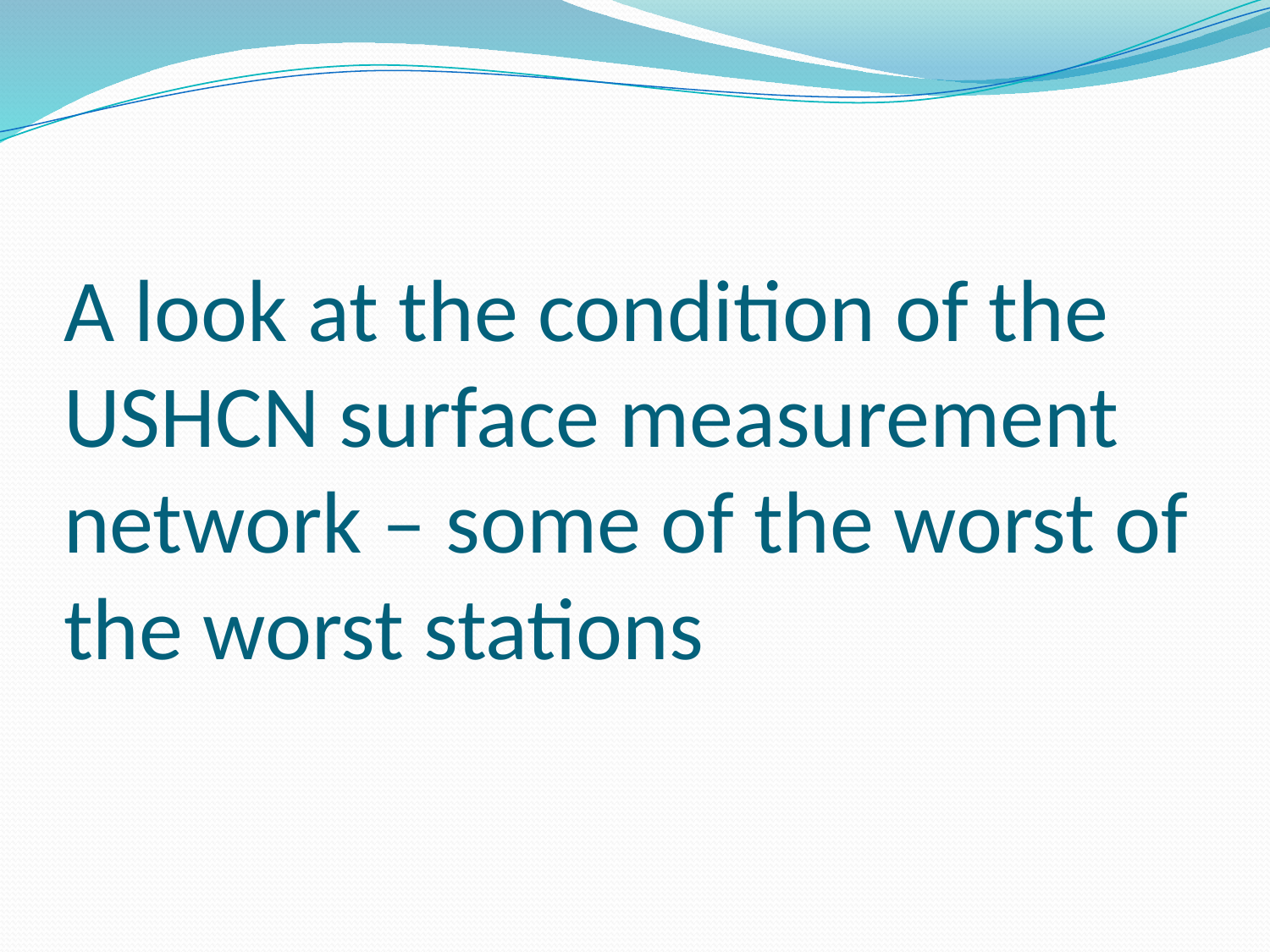

# A look at the condition of the USHCN surface measurement network – some of the worst of the worst stations